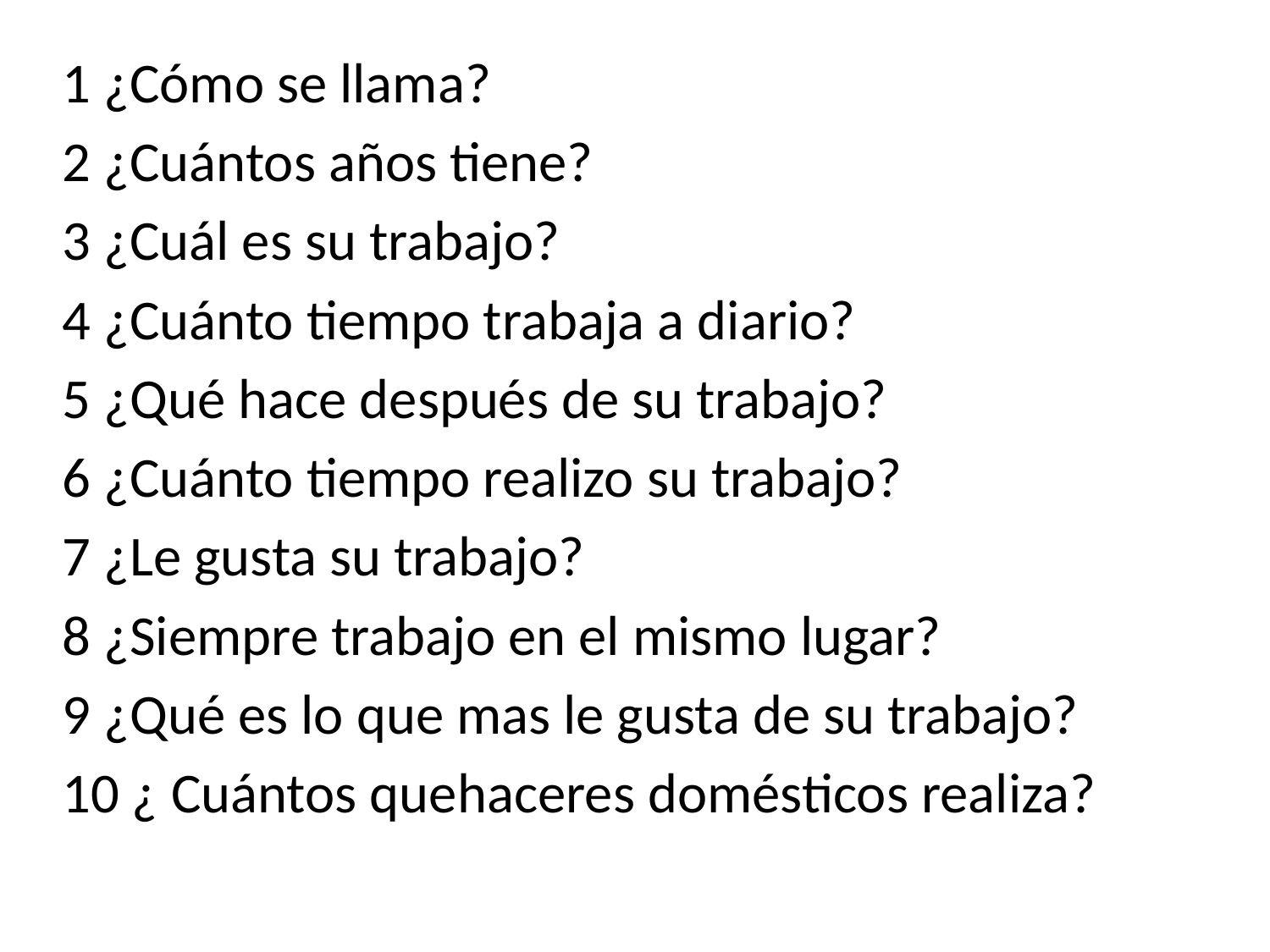

1 ¿Cómo se llama?
2 ¿Cuántos años tiene?
3 ¿Cuál es su trabajo?
4 ¿Cuánto tiempo trabaja a diario?
5 ¿Qué hace después de su trabajo?
6 ¿Cuánto tiempo realizo su trabajo?
7 ¿Le gusta su trabajo?
8 ¿Siempre trabajo en el mismo lugar?
9 ¿Qué es lo que mas le gusta de su trabajo?
10 ¿ Cuántos quehaceres domésticos realiza?